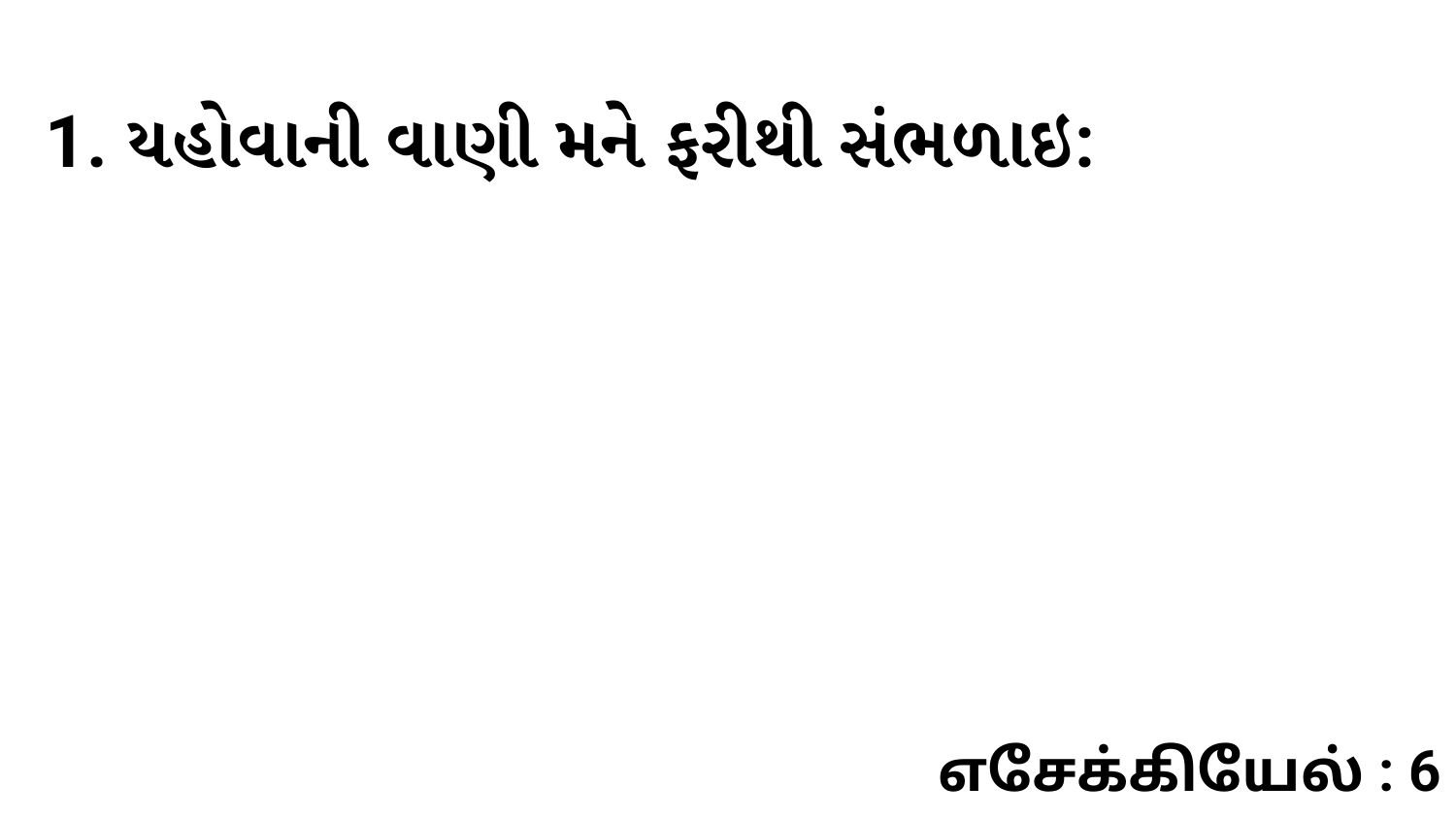

1. યહોવાની વાણી મને ફરીથી સંભળાઇ:
எசேக்கியேல் : 6